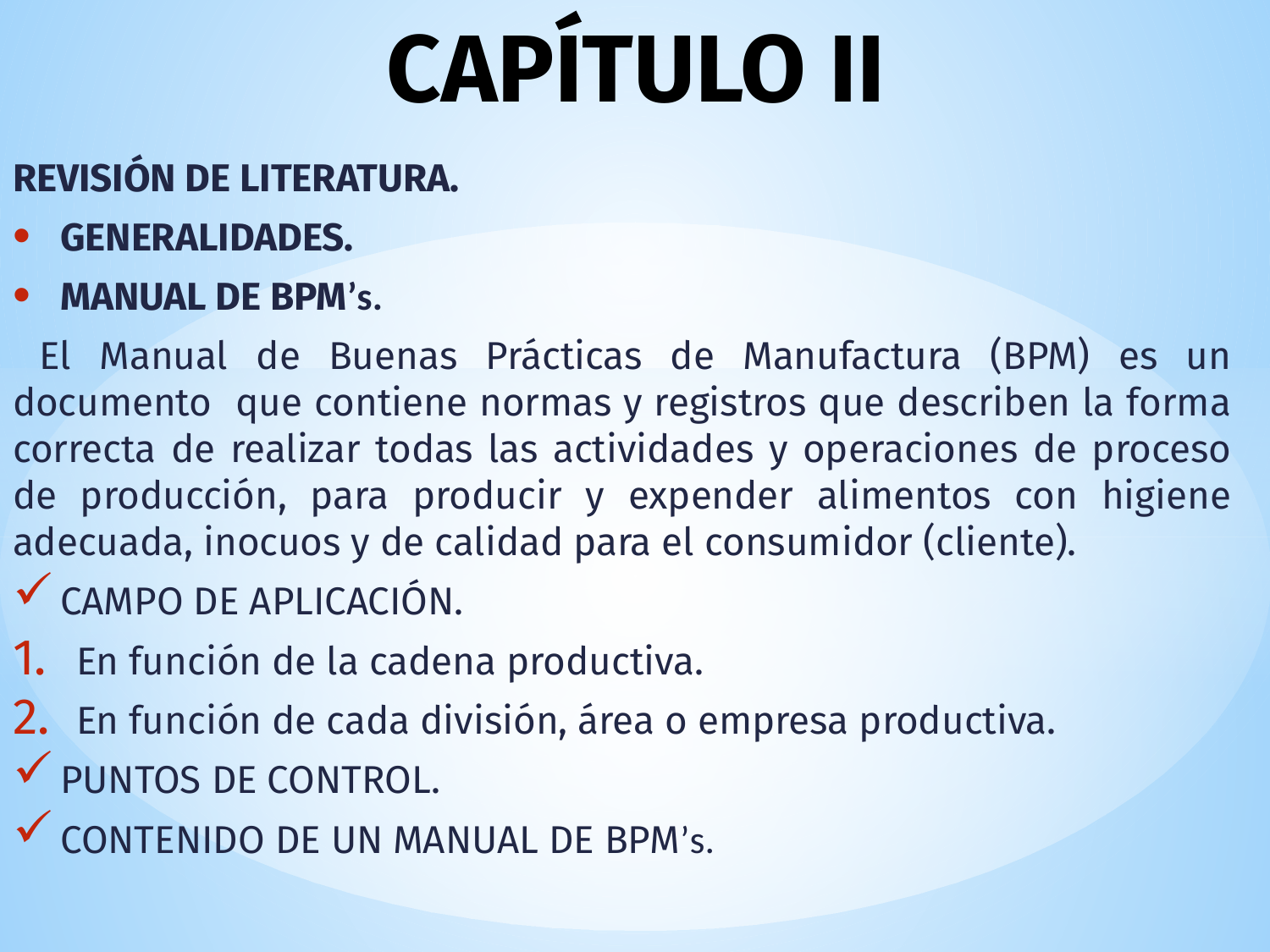

# CAPÍTULO II
REVISIÓN DE LITERATURA.
GENERALIDADES.
MANUAL DE BPMʼs.
 El Manual de Buenas Prácticas de Manufactura (BPM) es un documento  que contiene normas y registros que describen la forma correcta de realizar todas las actividades y operaciones de proceso de producción, para producir y expender alimentos con higiene adecuada, inocuos y de calidad para el consumidor (cliente).
CAMPO DE APLICACIÓN.
En función de la cadena productiva.
En función de cada división, área o empresa productiva.
PUNTOS DE CONTROL.
CONTENIDO DE UN MANUAL DE BPMʼs.